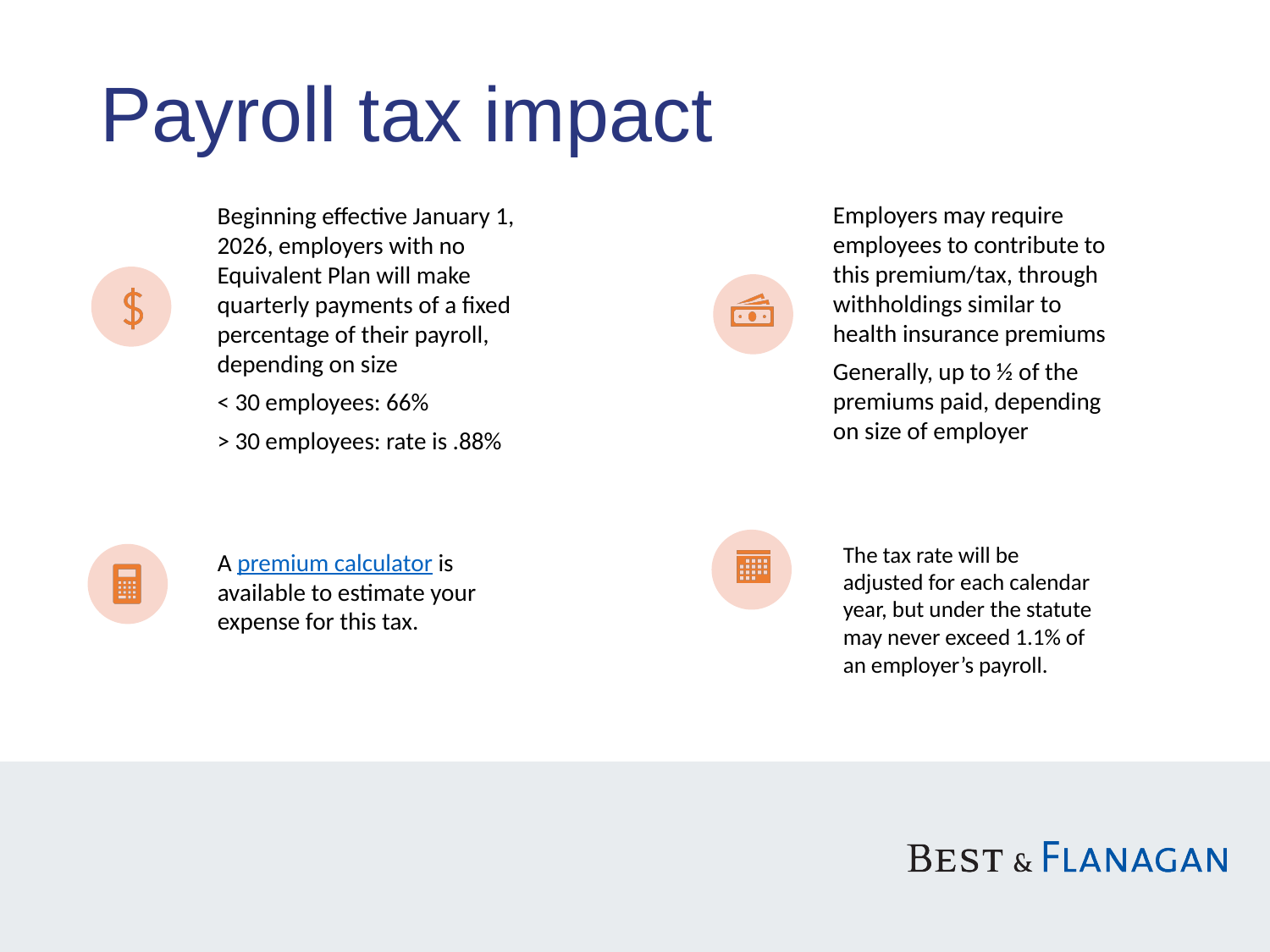

# Payroll tax impact
Beginning effective January 1, 2026, employers with no Equivalent Plan will make quarterly payments of a fixed percentage of their payroll, depending on size
< 30 employees: 66%
> 30 employees: rate is .88%

A premium calculator is available to estimate your expense for this tax.
Employers may require employees to contribute to this premium/tax, through withholdings similar to health insurance premiums
Generally, up to ½ of the premiums paid, depending on size of employer
The tax rate will be adjusted for each calendar year, but under the statute may never exceed 1.1% of an employer’s payroll.